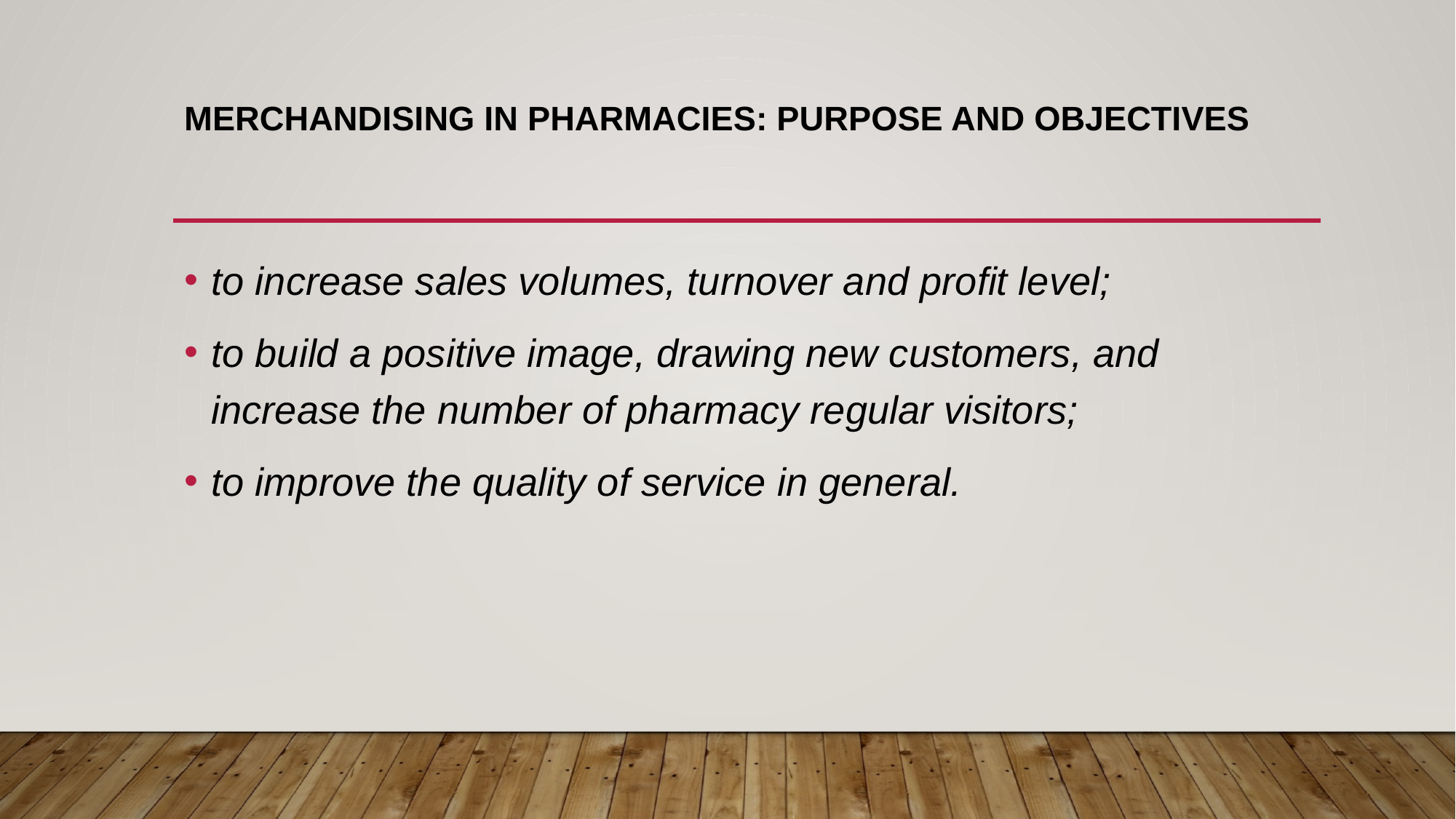

# Merchandising in pharmacies: purpose and objectives
to increase sales volumes, turnover and profit level;
to build a positive image, drawing new customers, and increase the number of pharmacy regular visitors;
to improve the quality of service in general.